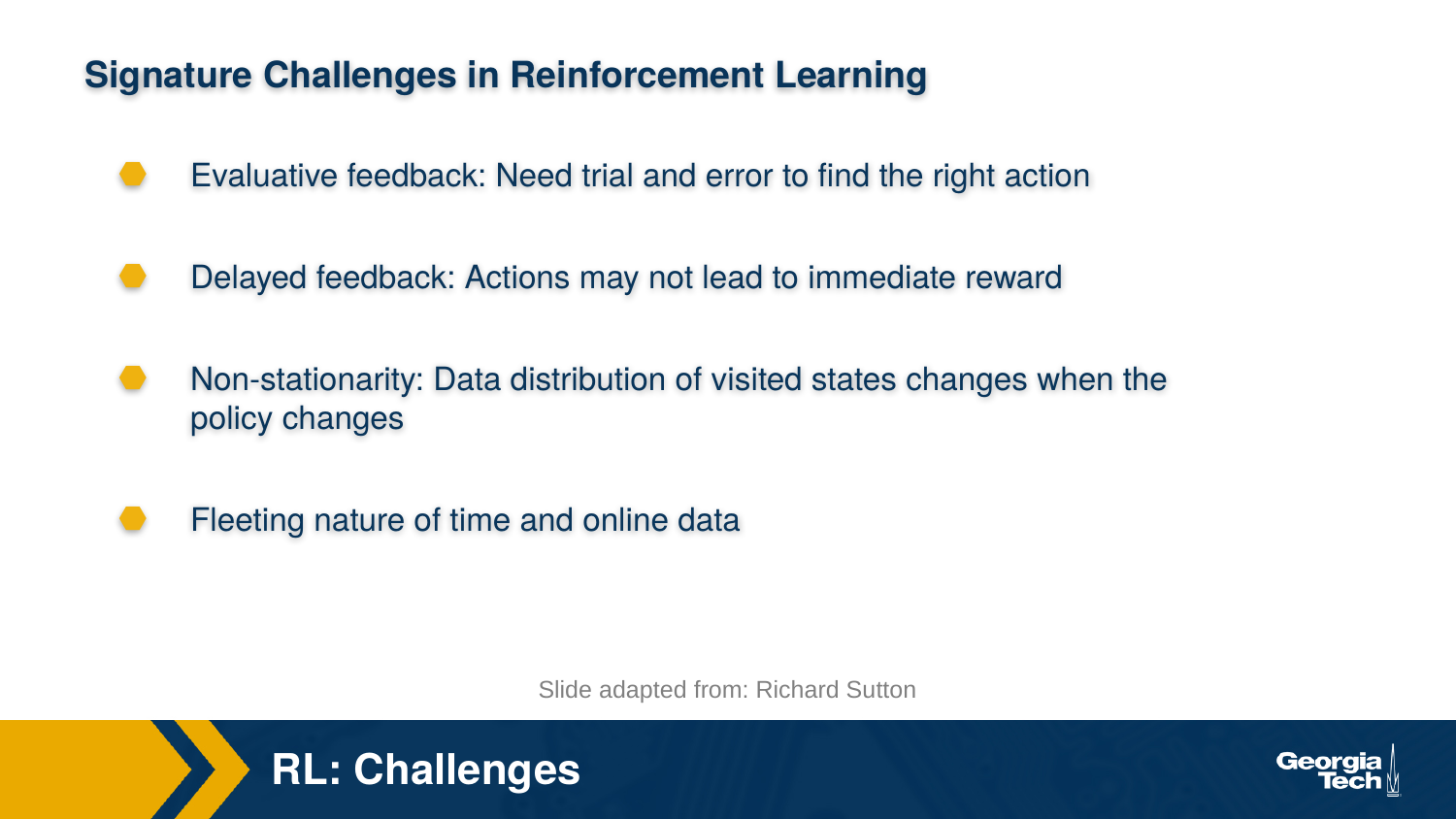

Signature Challenges in Reinforcement Learning
Evaluative feedback: Need trial and error to find the right action

Delayed feedback: Actions may not lead to immediate reward

Non-stationarity: Data distribution of visited states changes when the policy changes

Fleeting nature of time and online data
Slide adapted from: Richard Sutton
RL: Challenges